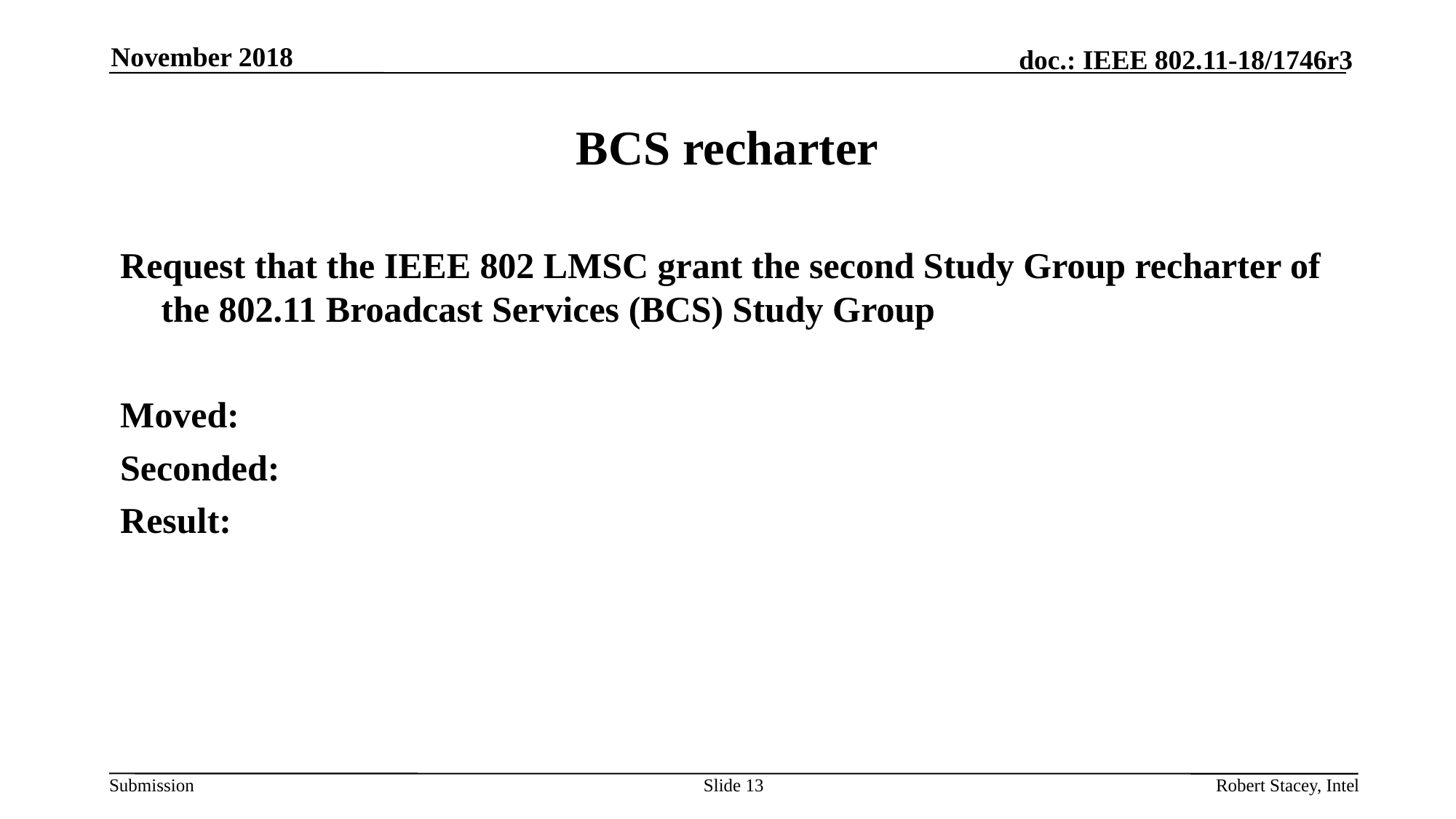

November 2018
# BCS recharter
Request that the IEEE 802 LMSC grant the second Study Group recharter of the 802.11 Broadcast Services (BCS) Study Group

Moved:
Seconded:
Result:

Slide 13
Robert Stacey, Intel